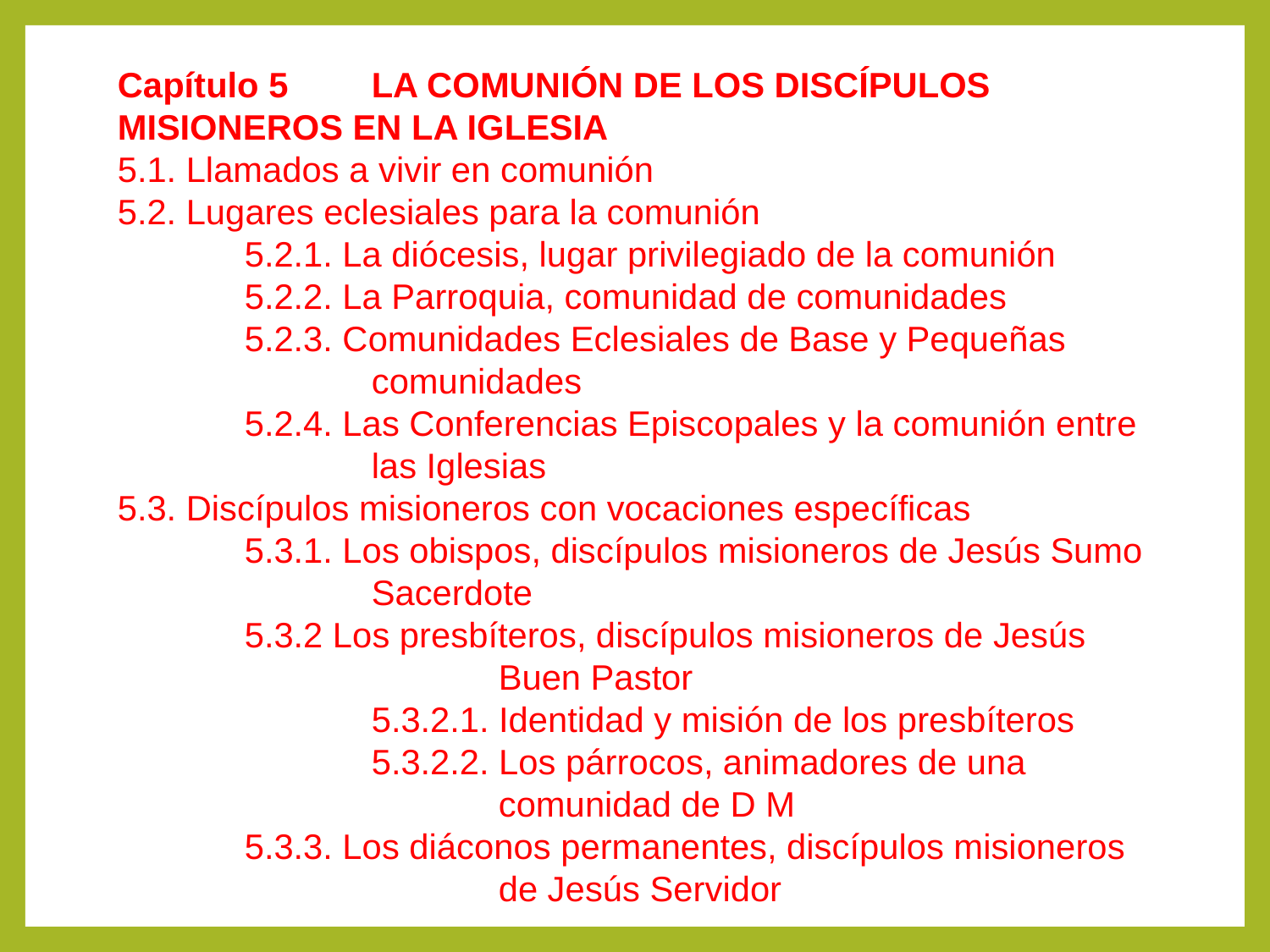

Capítulo 5 	LA COMUNIÓN DE LOS DISCÍPULOS 		MISIONEROS EN LA IGLESIA
5.1. Llamados a vivir en comunión
5.2. Lugares eclesiales para la comunión
	5.2.1. La diócesis, lugar privilegiado de la comunión
	5.2.2. La Parroquia, comunidad de comunidades
	5.2.3. Comunidades Eclesiales de Base y Pequeñas 			comunidades
	5.2.4. Las Conferencias Episcopales y la comunión entre 		las Iglesias
5.3. Discípulos misioneros con vocaciones específicas
	5.3.1. Los obispos, discípulos misioneros de Jesús Sumo 		Sacerdote
	5.3.2 Los presbíteros, discípulos misioneros de Jesús 				Buen Pastor
		5.3.2.1. Identidad y misión de los presbíteros
		5.3.2.2. Los párrocos, animadores de una 				comunidad de D M
	5.3.3. Los diáconos permanentes, discípulos misioneros 			de Jesús Servidor